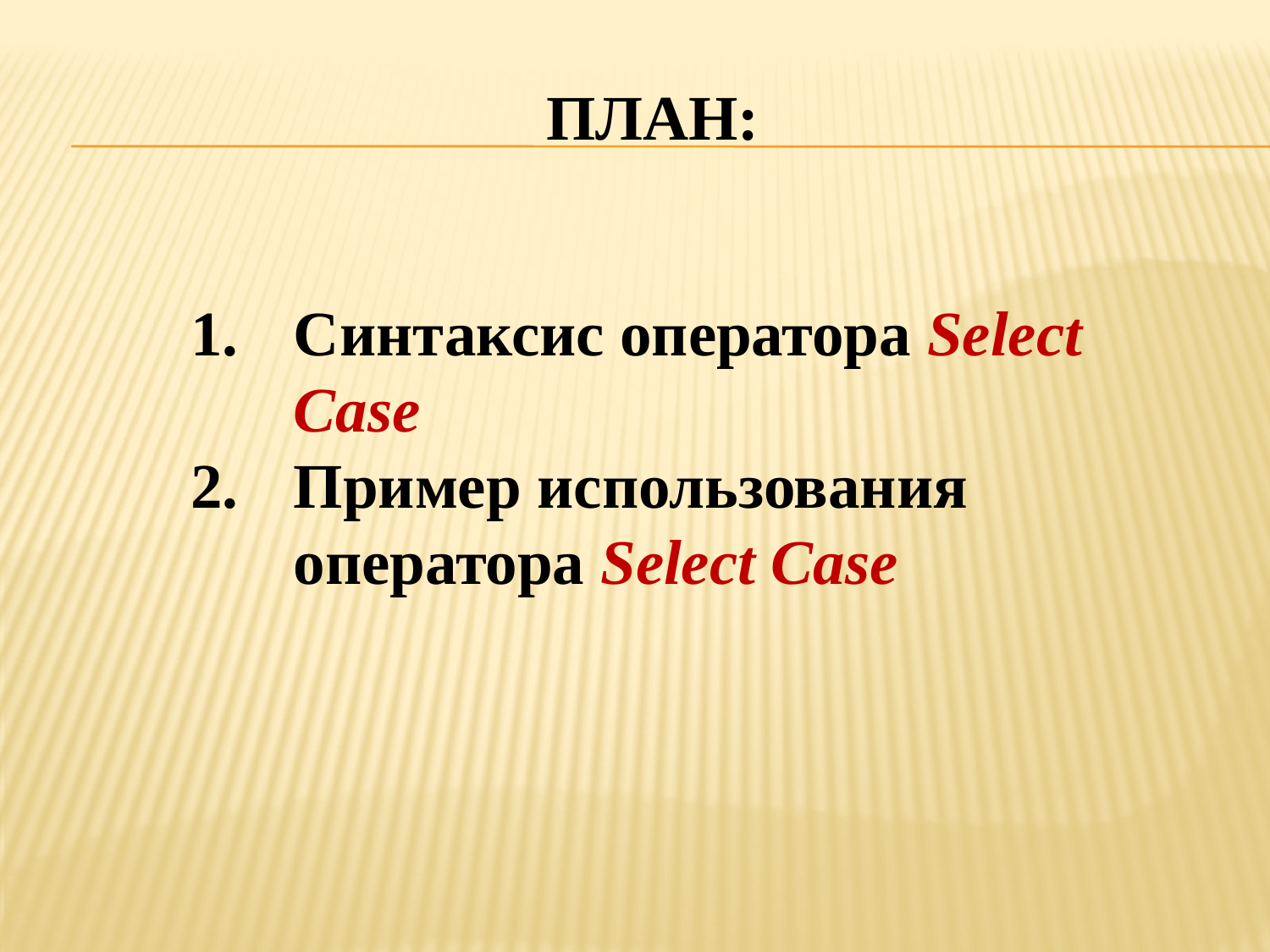

# План:
Синтаксис оператора Select Case
Пример использования оператора Select Case